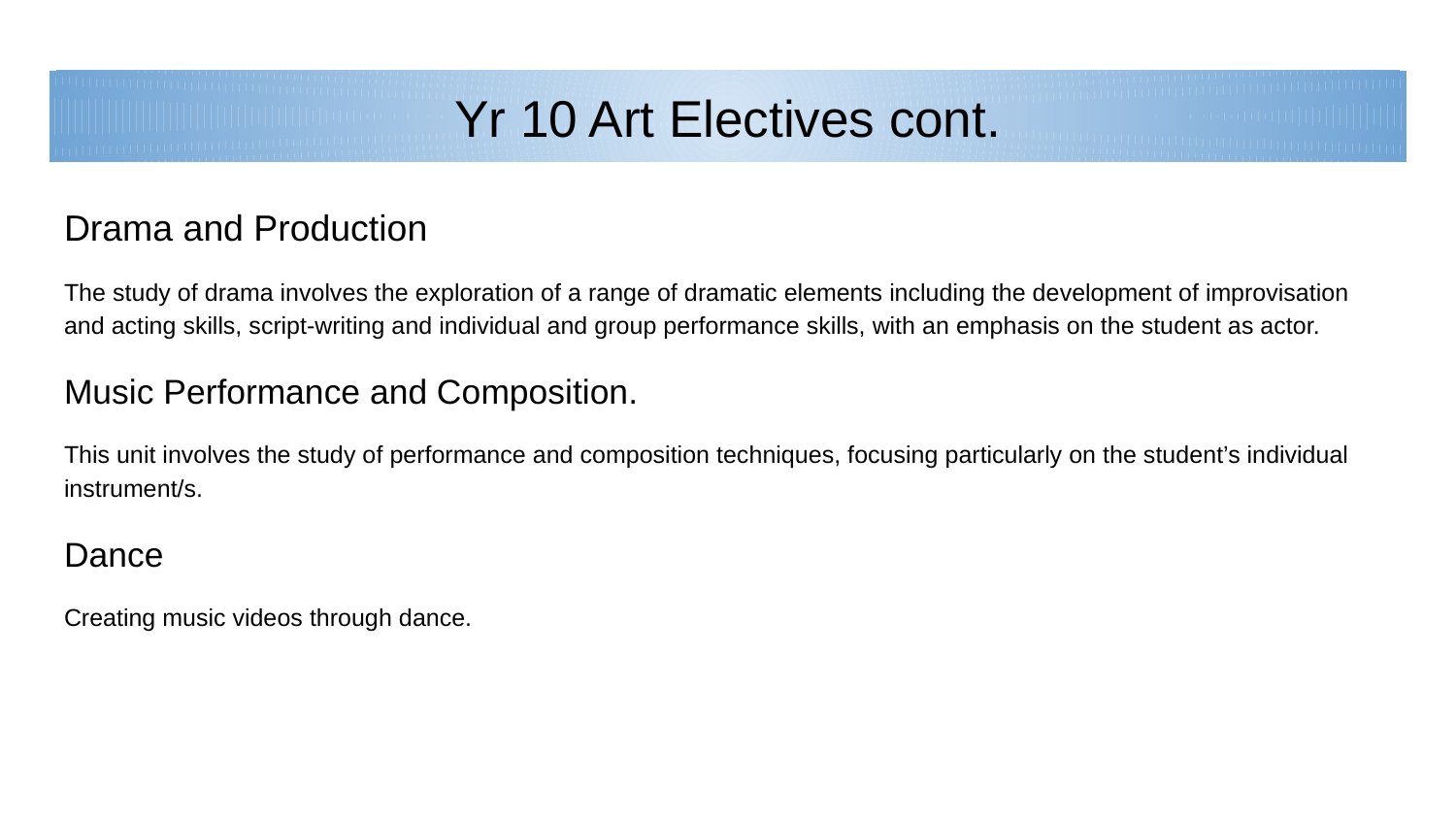

# Yr 10 Art Electives cont.
Drama and Production
The study of drama involves the exploration of a range of dramatic elements including the development of improvisation and acting skills, script-writing and individual and group performance skills, with an emphasis on the student as actor.
Music Performance and Composition.
This unit involves the study of performance and composition techniques, focusing particularly on the student’s individual instrument/s.
Dance
Creating music videos through dance.